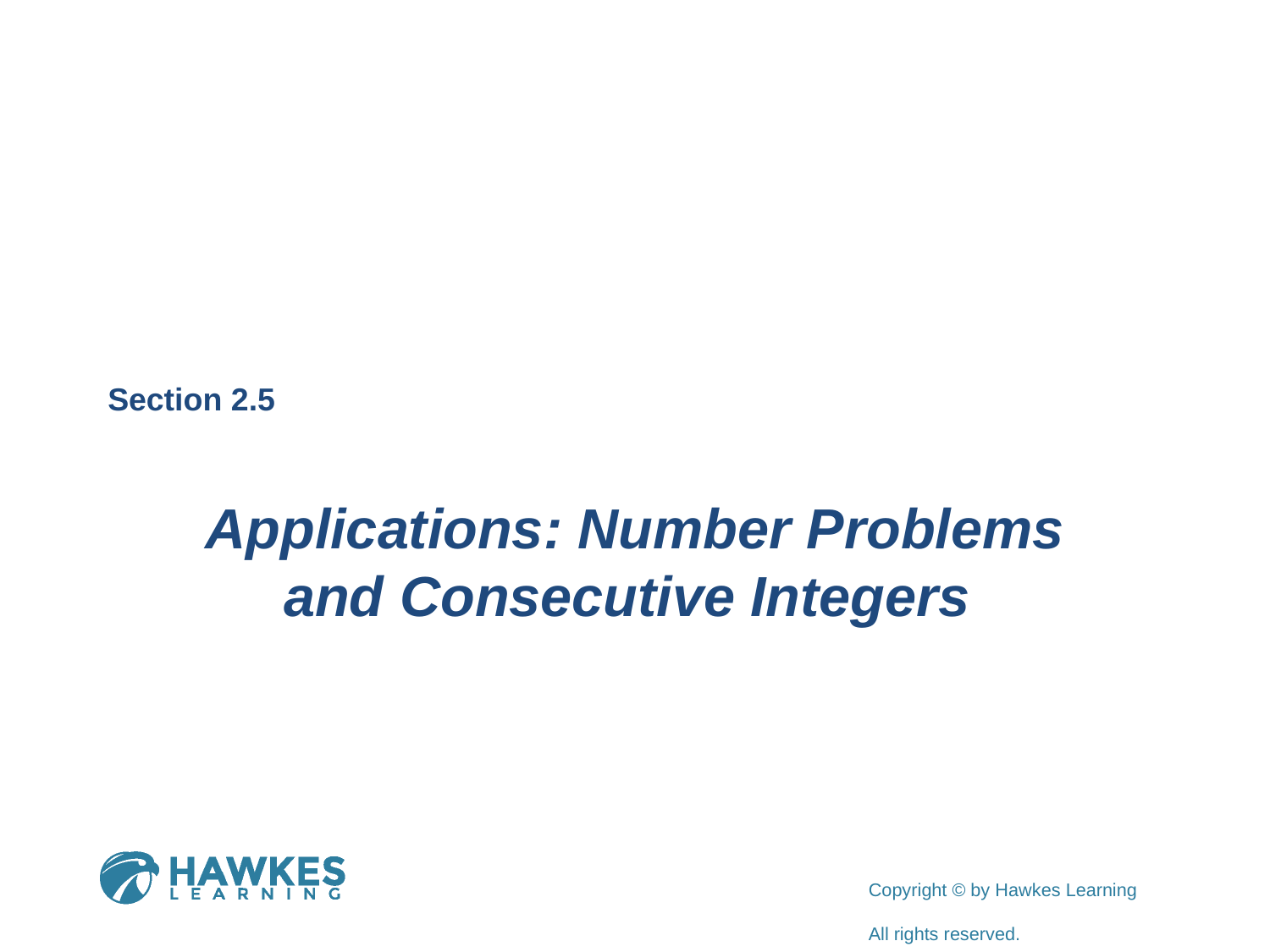

Section 2.5
Applications: Number Problems
and Consecutive Integers